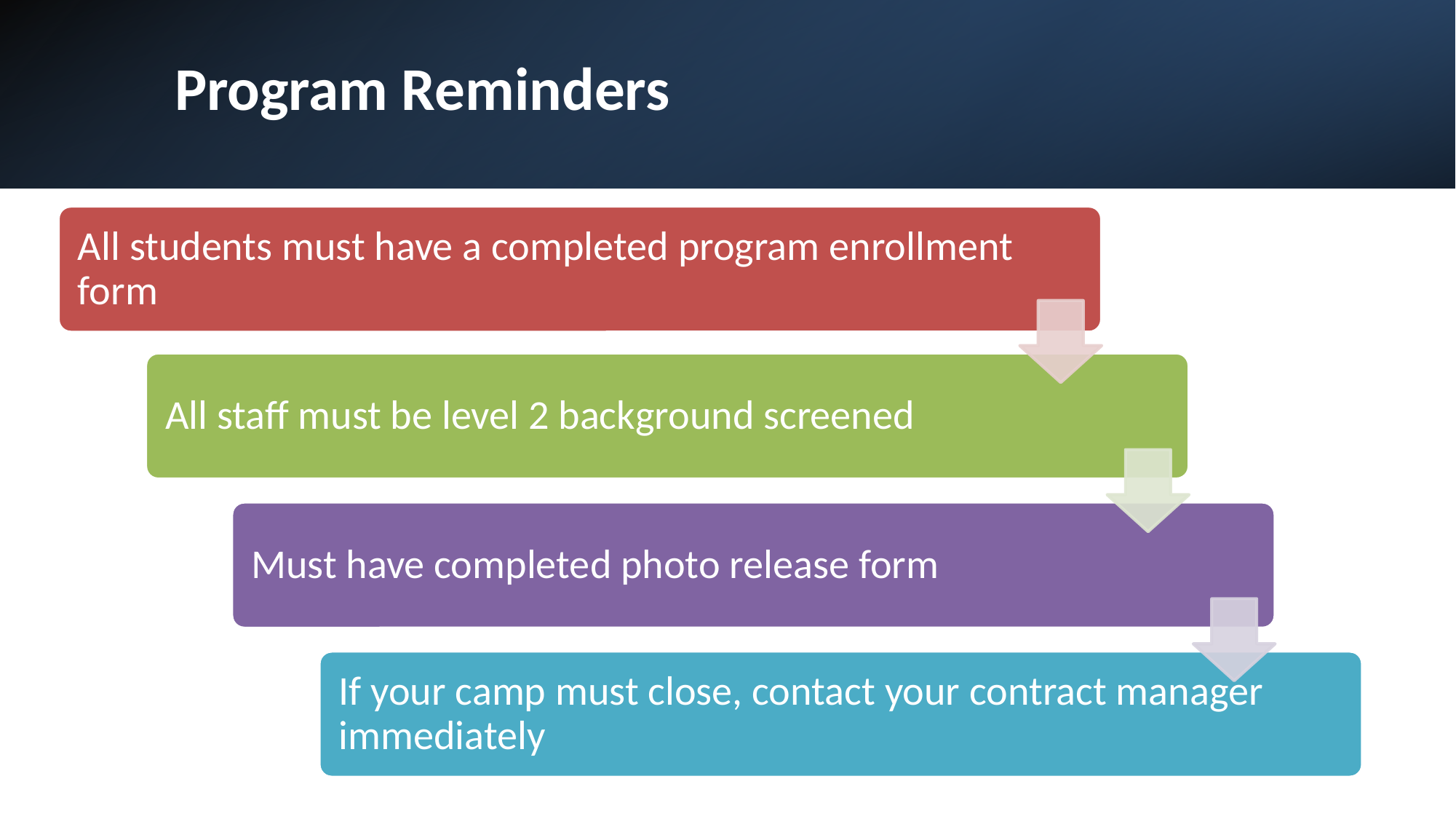

# Program Reminders
All students must have a completed program enrollment form
All staff must be level 2 background screened
Must have completed photo release form
If your camp must close, contact your contract manager immediately